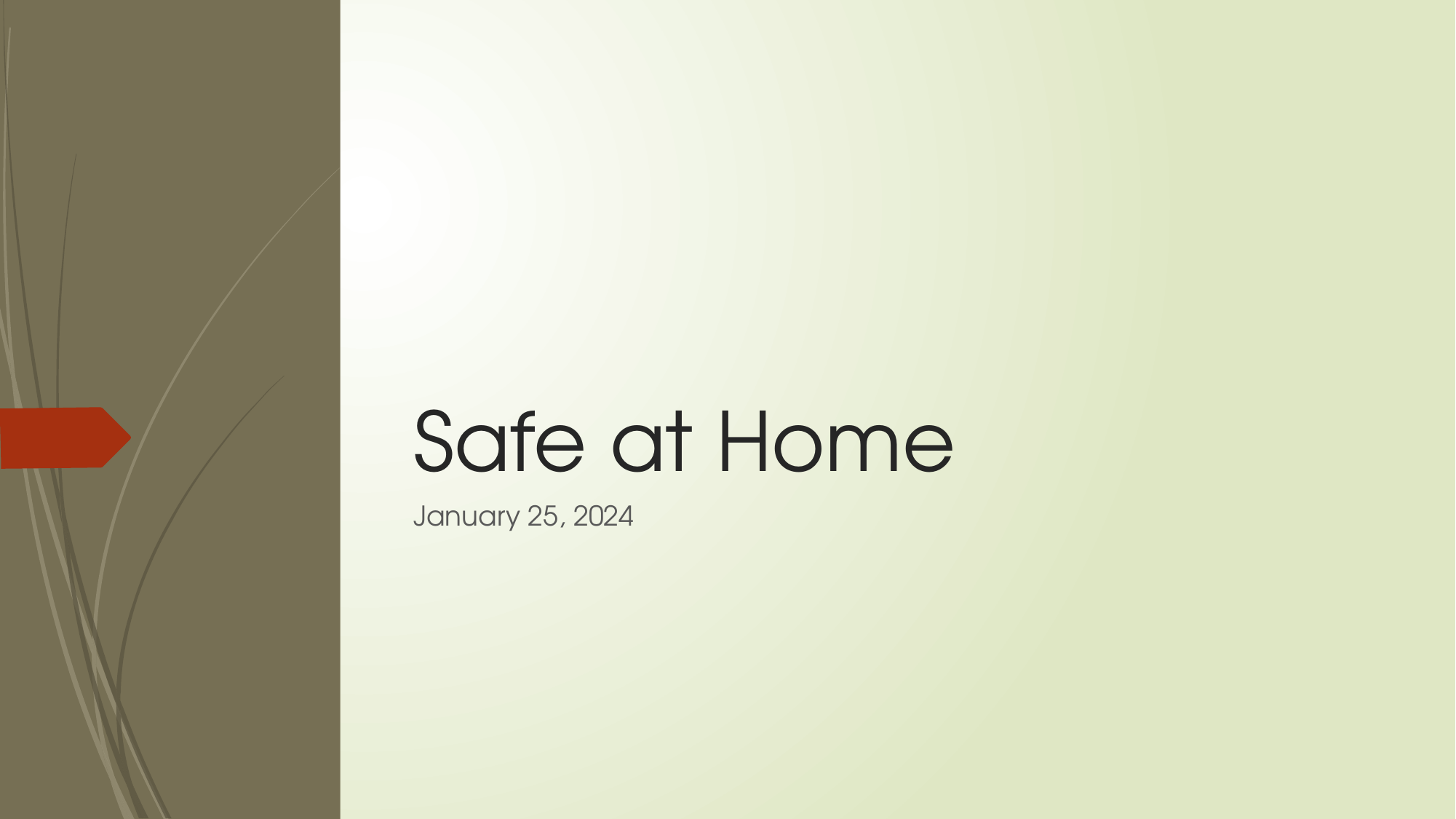

# Safe at Home

January 25, 2024